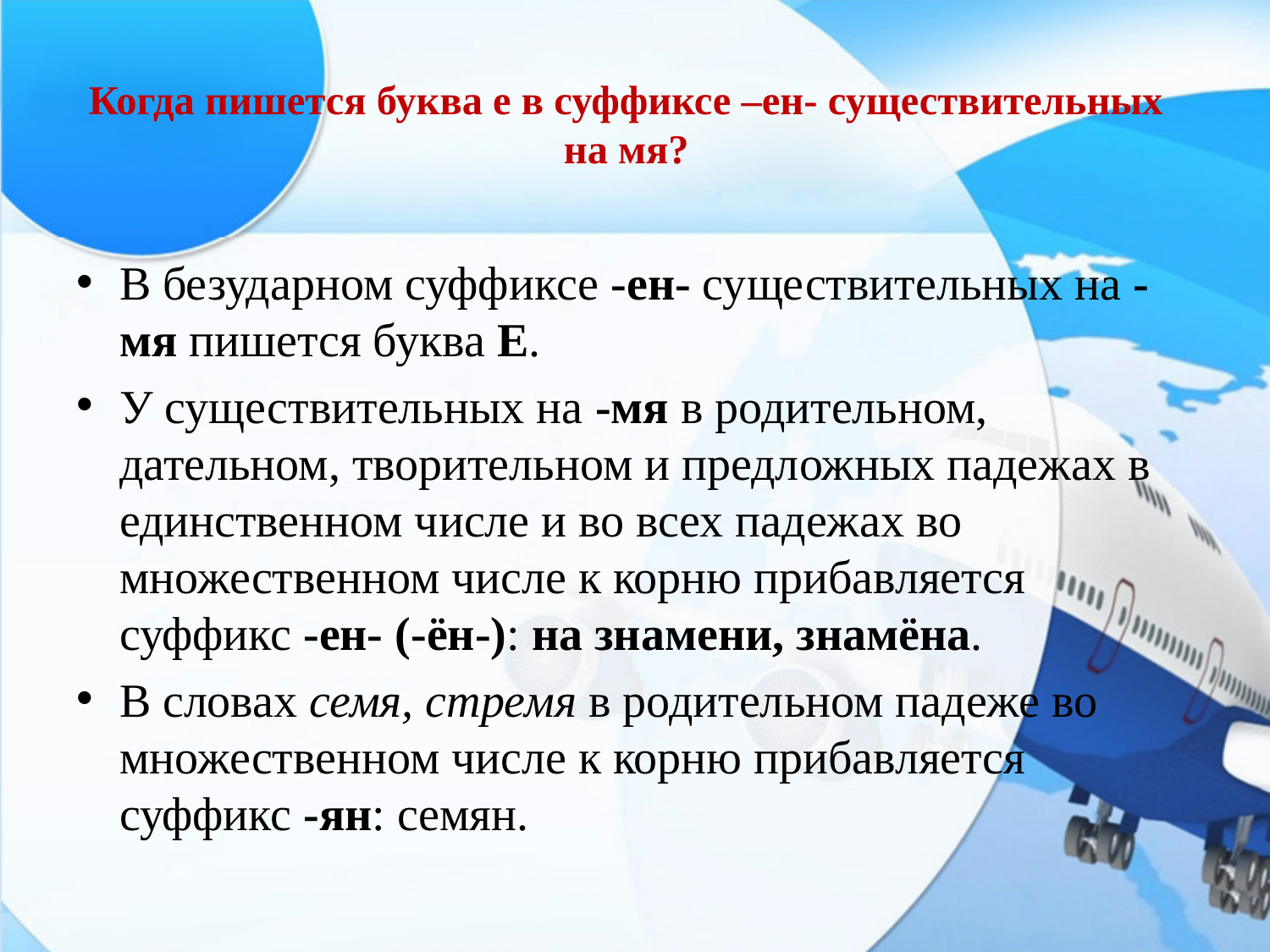

# Когда пишется буква е в суффиксе –ен- существительных на мя?
В безударном суффиксе -ен- существительных на -мя пишется буква Е.
У существительных на -мя в родительном, дательном, творительном и предложных падежах в единственном числе и во всех падежах во множественном числе к корню прибавляется суффикс -ен- (-ён-): на знамени, знамёна.
В словах семя, стремя в родительном падеже во множественном числе к корню прибавляется суффикс -ян: семян.